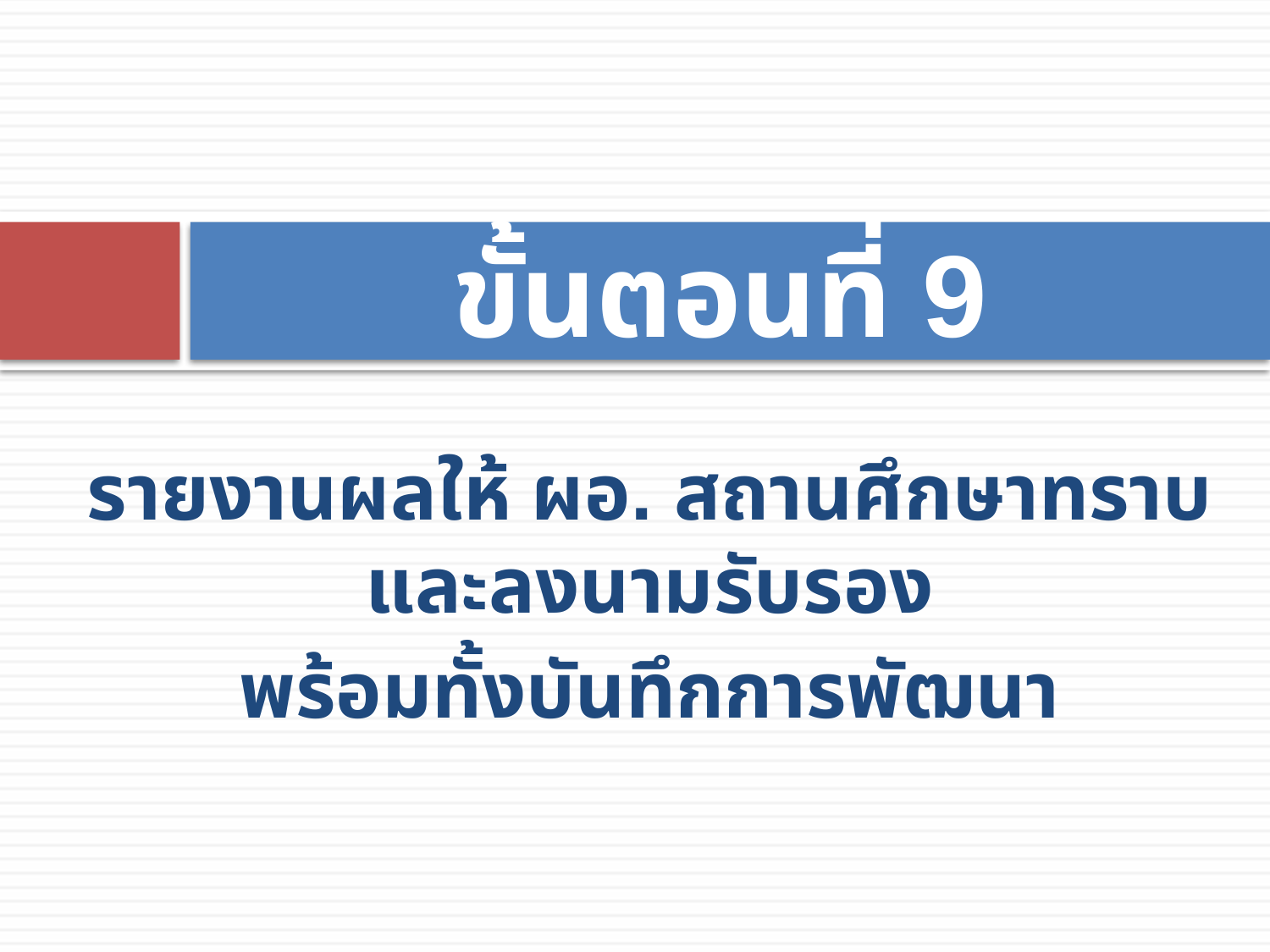

# ขั้นตอนที่ 9
รายงานผลให้ ผอ. สถานศึกษาทราบและลงนามรับรอง
พร้อมทั้งบันทึกการพัฒนา